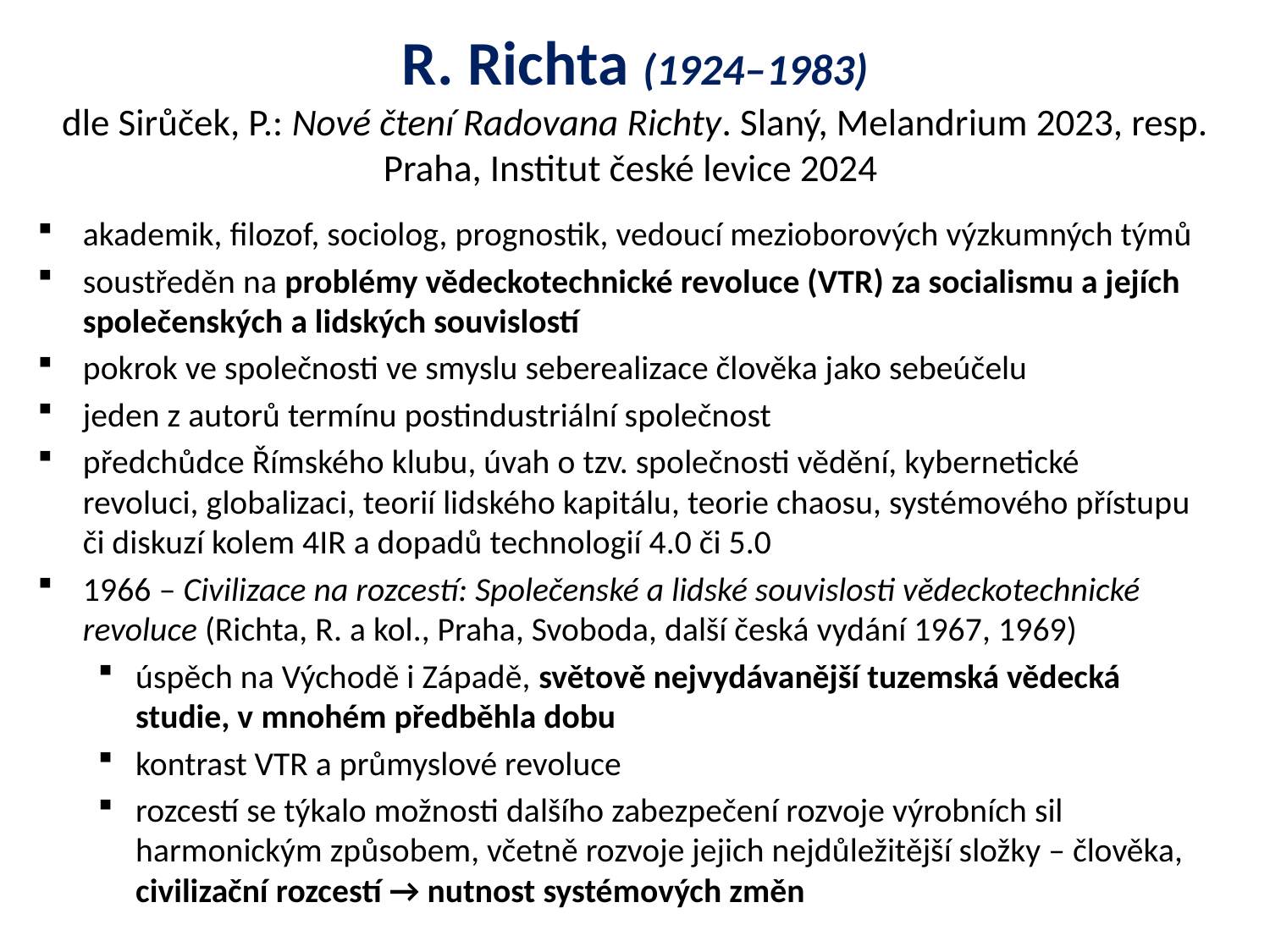

# R. Richta (1924–1983) dle Sirůček, P.: Nové čtení Radovana Richty. Slaný, Melandrium 2023, resp. Praha, Institut české levice 2024
akademik, filozof, sociolog, prognostik, vedoucí mezioborových výzkumných týmů
soustředěn na problémy vědeckotechnické revoluce (VTR) za socialismu a jejích společenských a lidských souvislostí
pokrok ve společnosti ve smyslu seberealizace člověka jako sebeúčelu
jeden z autorů termínu postindustriální společnost
předchůdce Římského klubu, úvah o tzv. společnosti vědění, kybernetické revoluci, globalizaci, teorií lidského kapitálu, teorie chaosu, systémového přístupu či diskuzí kolem 4IR a dopadů technologií 4.0 či 5.0
1966 – Civilizace na rozcestí: Společenské a lidské souvislosti vědeckotechnické revoluce (Richta, R. a kol., Praha, Svoboda, další česká vydání 1967, 1969)
úspěch na Východě i Západě, světově nejvydávanější tuzemská vědecká studie, v mnohém předběhla dobu
kontrast VTR a průmyslové revoluce
rozcestí se týkalo možnosti dalšího zabezpečení rozvoje výrobních sil harmonickým způsobem, včetně rozvoje jejich nejdůležitější složky – člověka, civilizační rozcestí → nutnost systémových změn